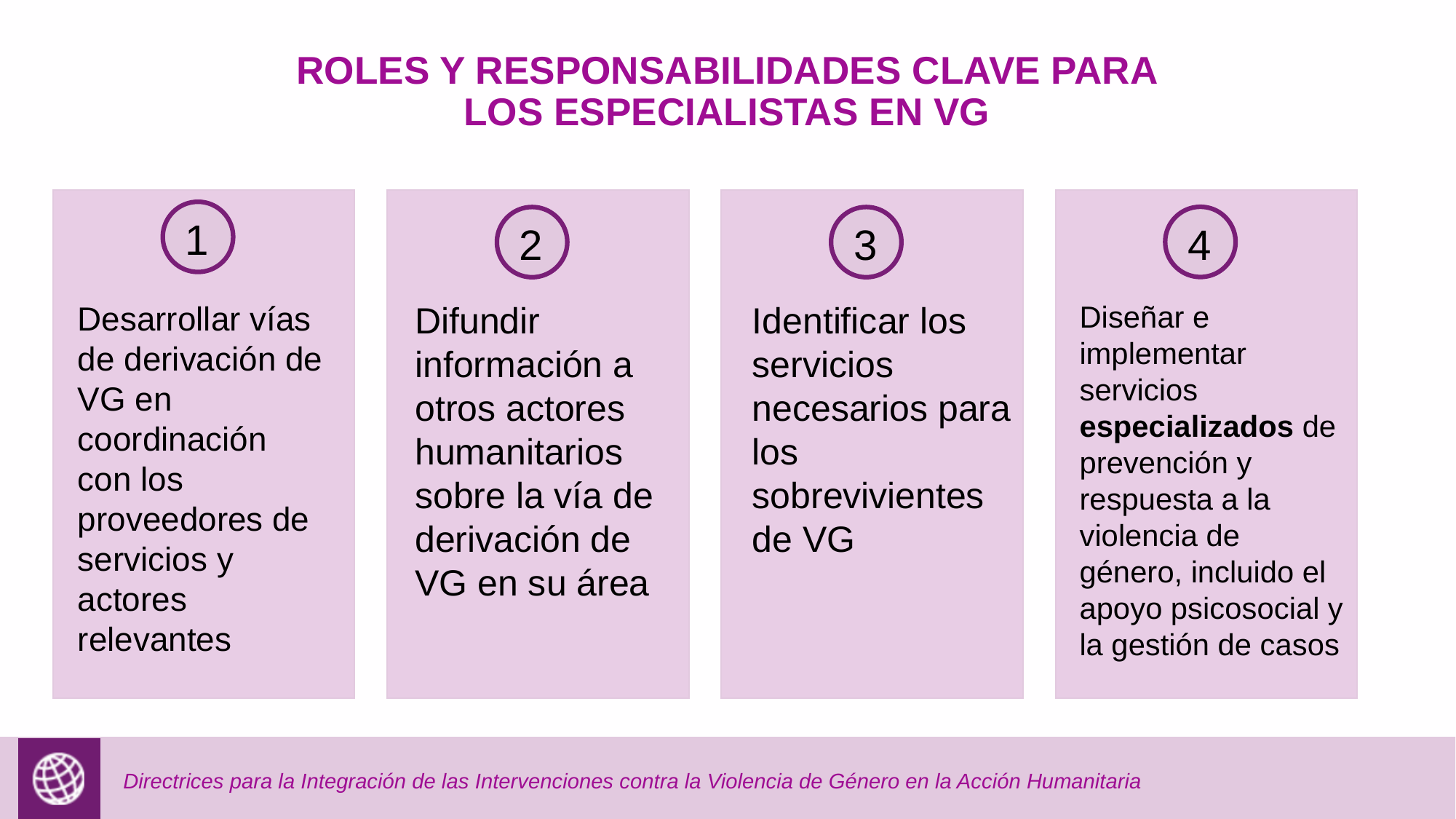

ROLES Y RESPONSABILIDADES CLAVE PARA LOS ESPECIALISTAS EN VG

1

4

2

3
Desarrollar vías de derivación de VG en coordinación con los proveedores de servicios y actores relevantes
Difundir información a otros actores humanitarios sobre la vía de derivación de VG en su área
Identificar los servicios necesarios para los sobrevivientes de VG
Diseñar e implementar servicios especializados de prevención y respuesta a la violencia de género, incluido el apoyo psicosocial y la gestión de casos
Directrices para la Integración de las Intervenciones contra la Violencia de Género en la Acción Humanitaria